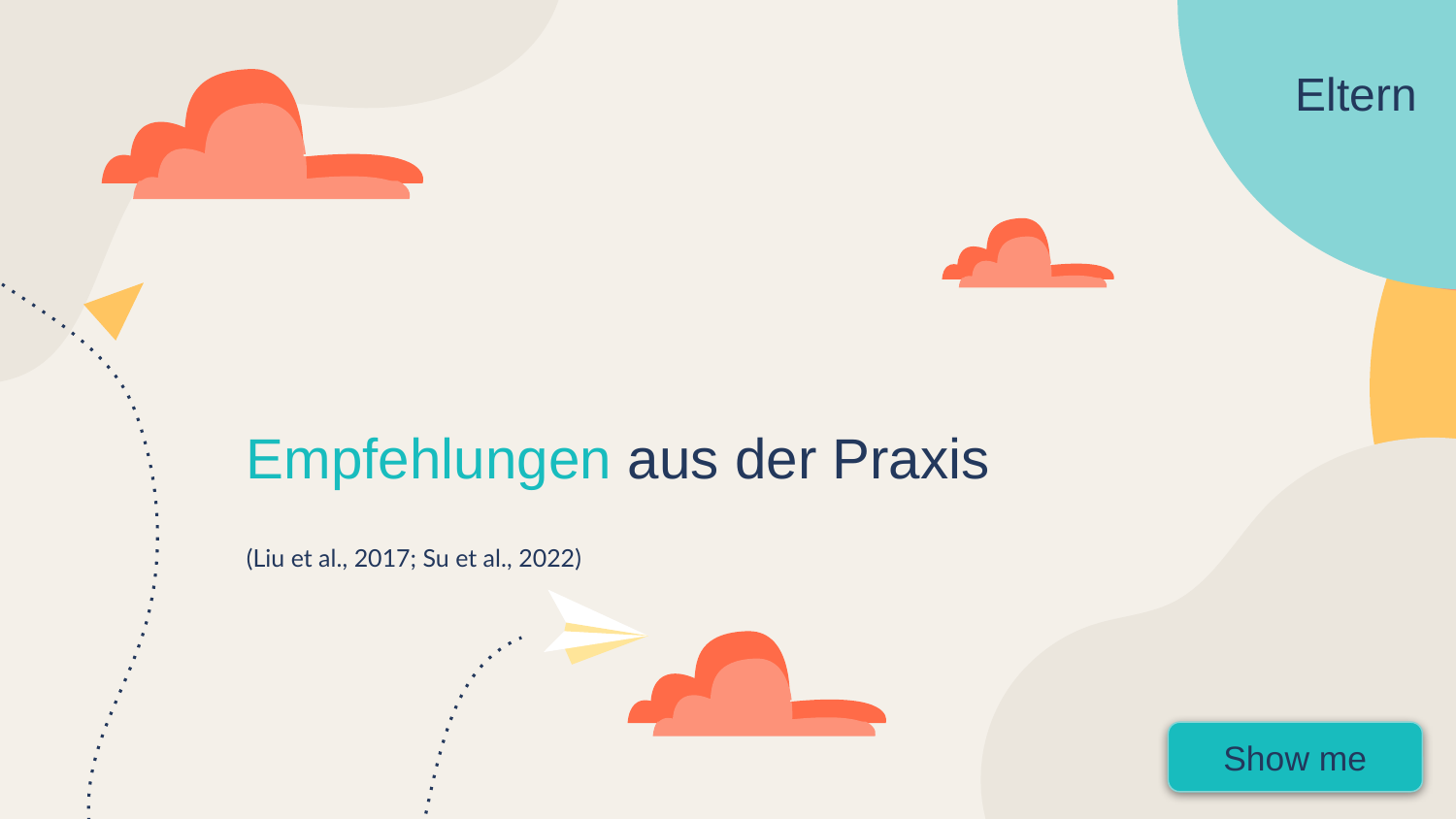

# Eltern
Eltern

Empfehlungen aus der Praxis
(Liu et al., 2017; Su et al., 2022)

Show me